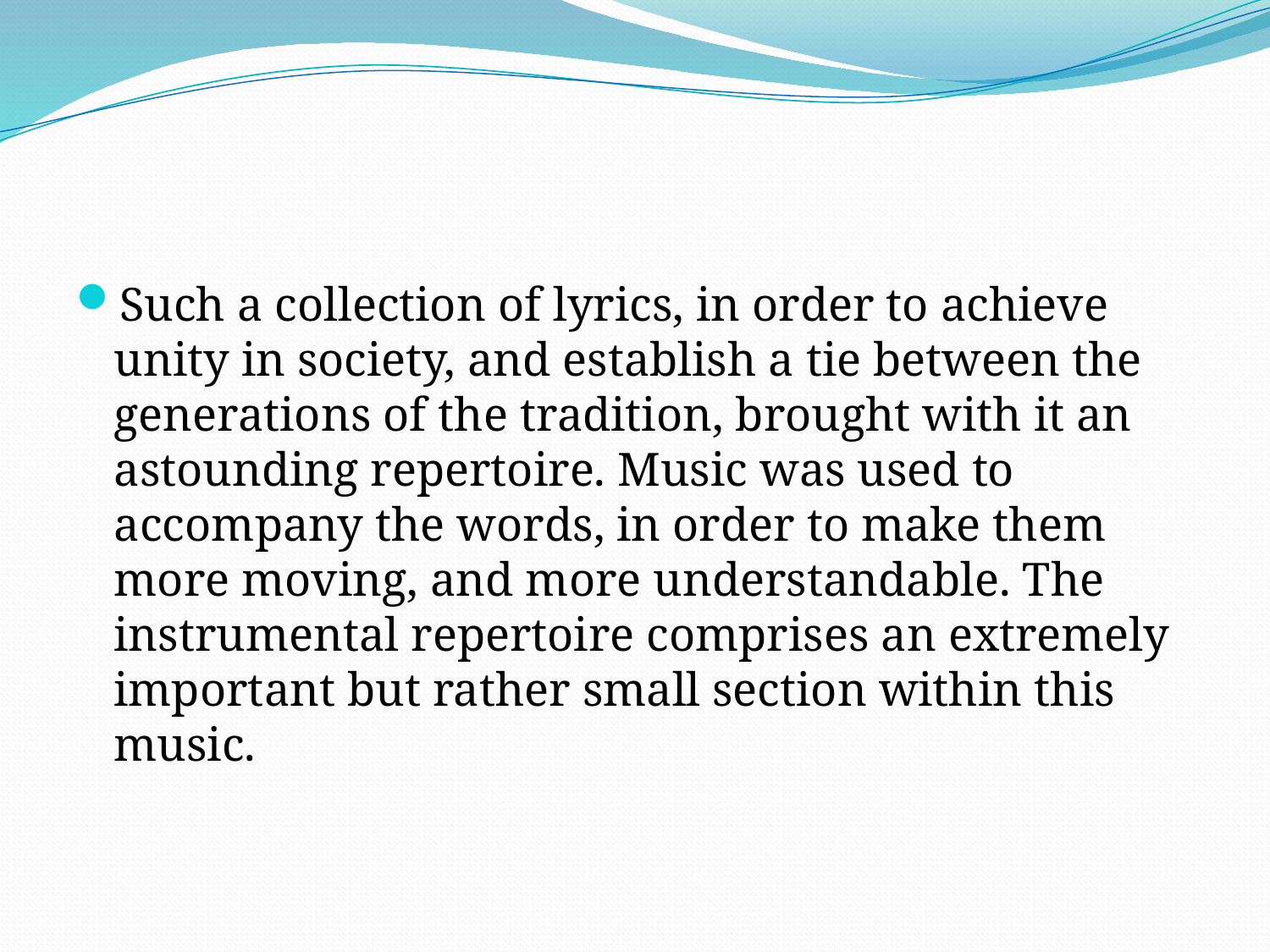

#
Such a collection of lyrics, in order to achieve unity in society, and establish a tie between the generations of the tradition, brought with it an astounding repertoire. Music was used to accompany the words, in order to make them more moving, and more understandable. The instrumental repertoire comprises an extremely important but rather small section within this music.